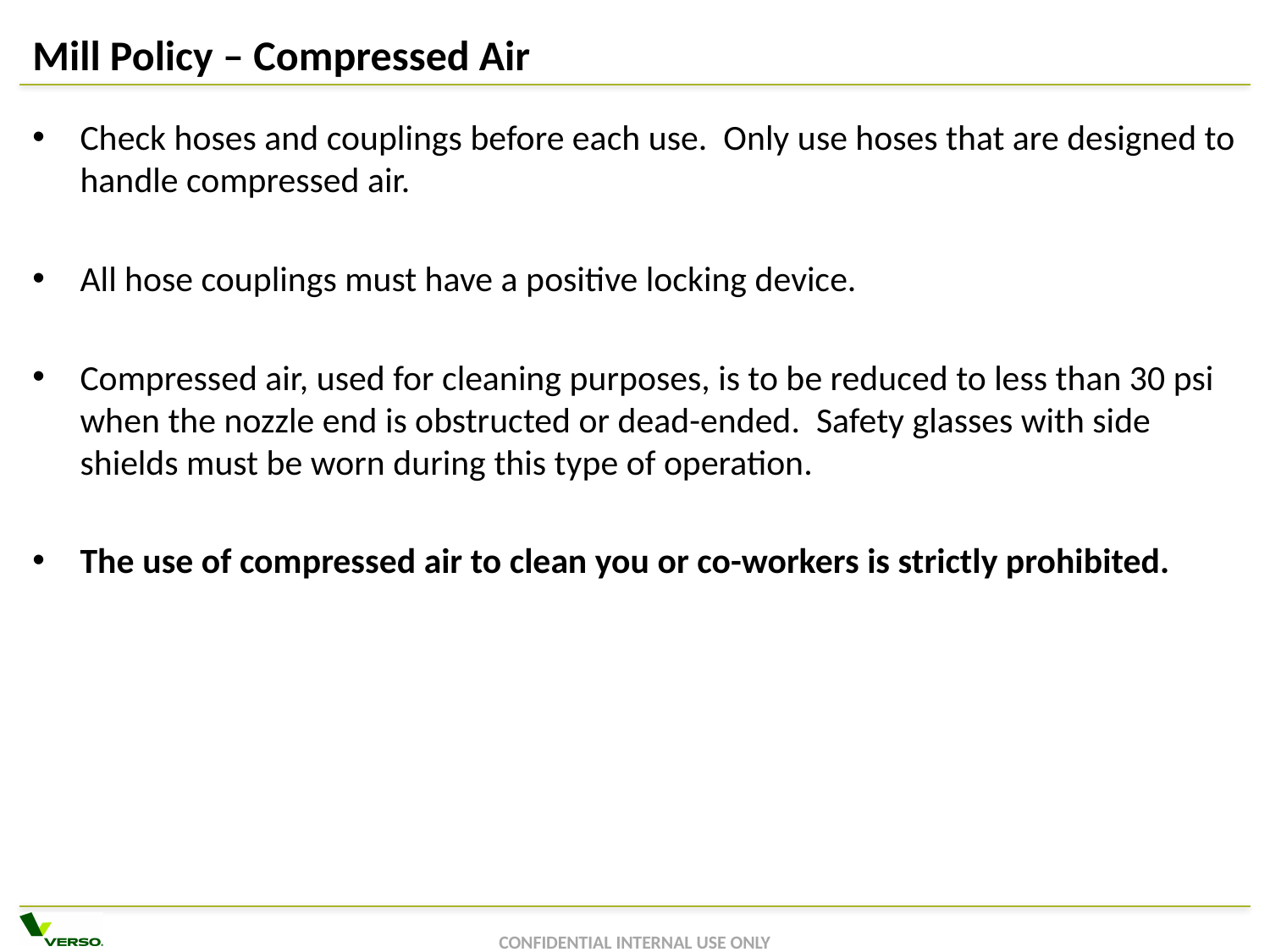

# Mill Policy – Compressed Air
Check hoses and couplings before each use.  Only use hoses that are designed to handle compressed air.

All hose couplings must have a positive locking device.

Compressed air, used for cleaning purposes, is to be reduced to less than 30 psi when the nozzle end is obstructed or dead-ended.  Safety glasses with side shields must be worn during this type of operation.

The use of compressed air to clean you or co-workers is strictly prohibited.